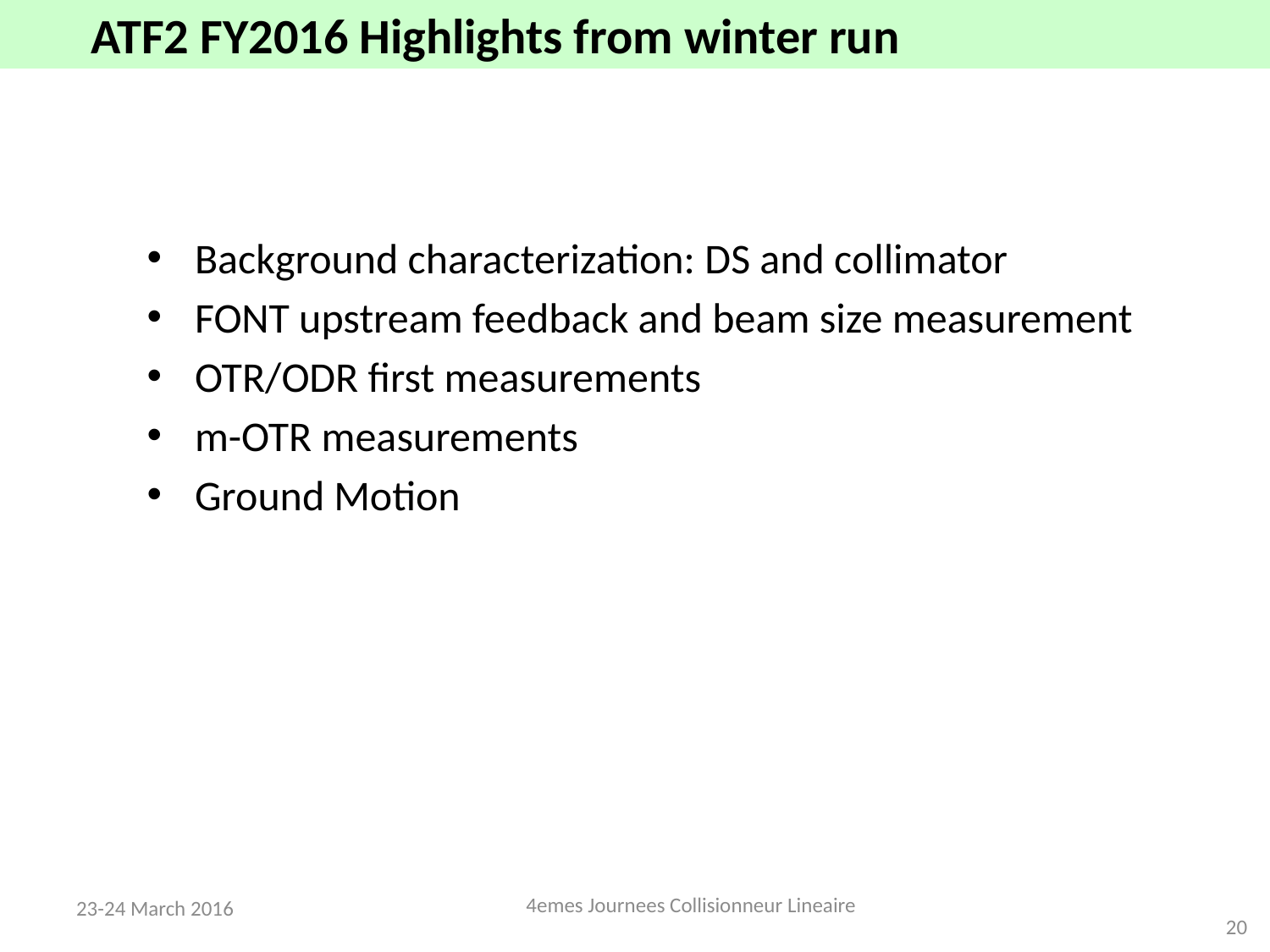

# ATF2 FY2016 Highlights from winter run

Background characterization: DS and collimator
FONT upstream feedback and beam size measurement
OTR/ODR first measurements
m-OTR measurements
Ground Motion

4emes Journees Collisionneur Lineaire
23-24 March 2016
20